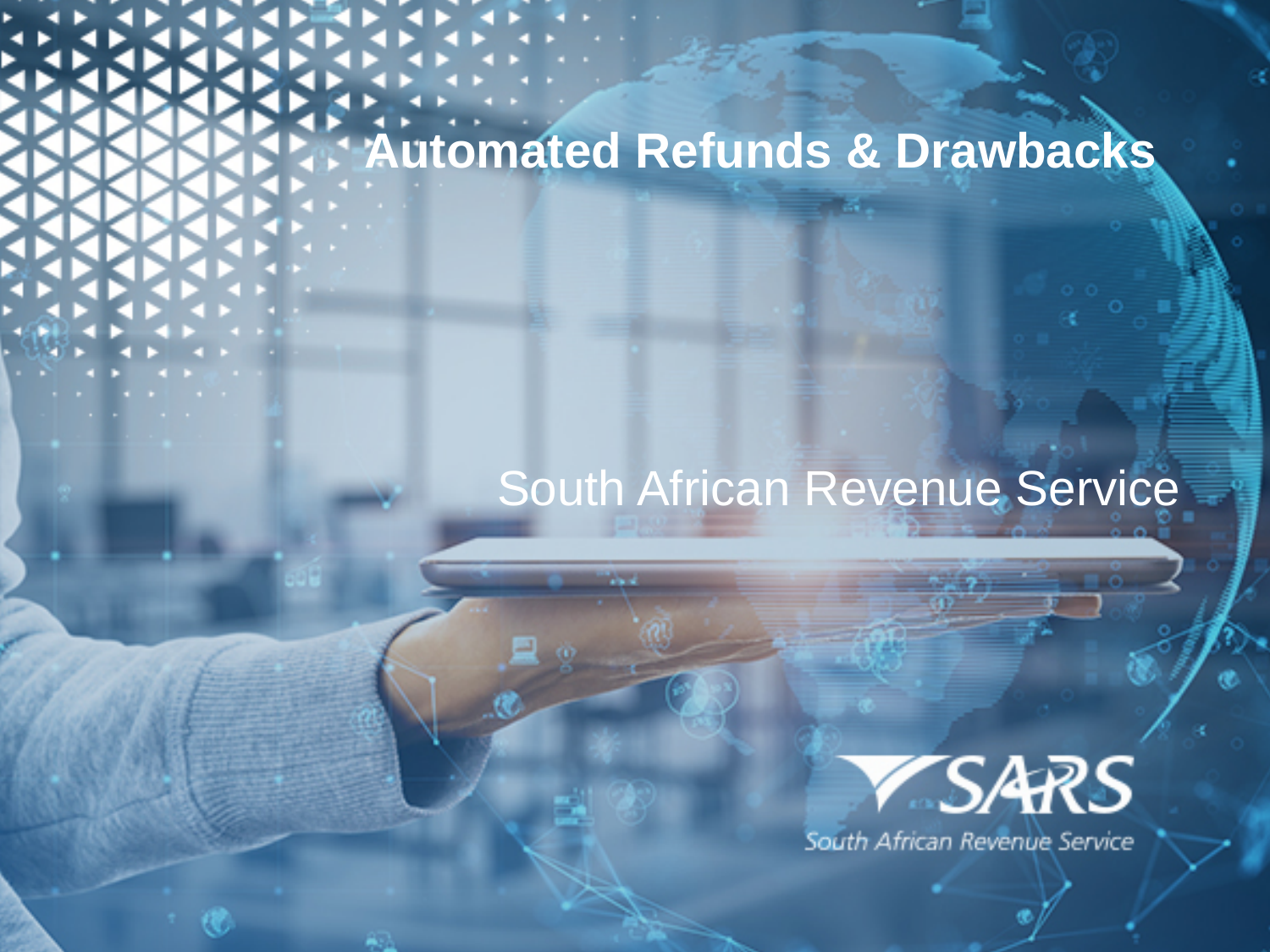

Automated Refunds & Drawbacks
South African Revenue Service